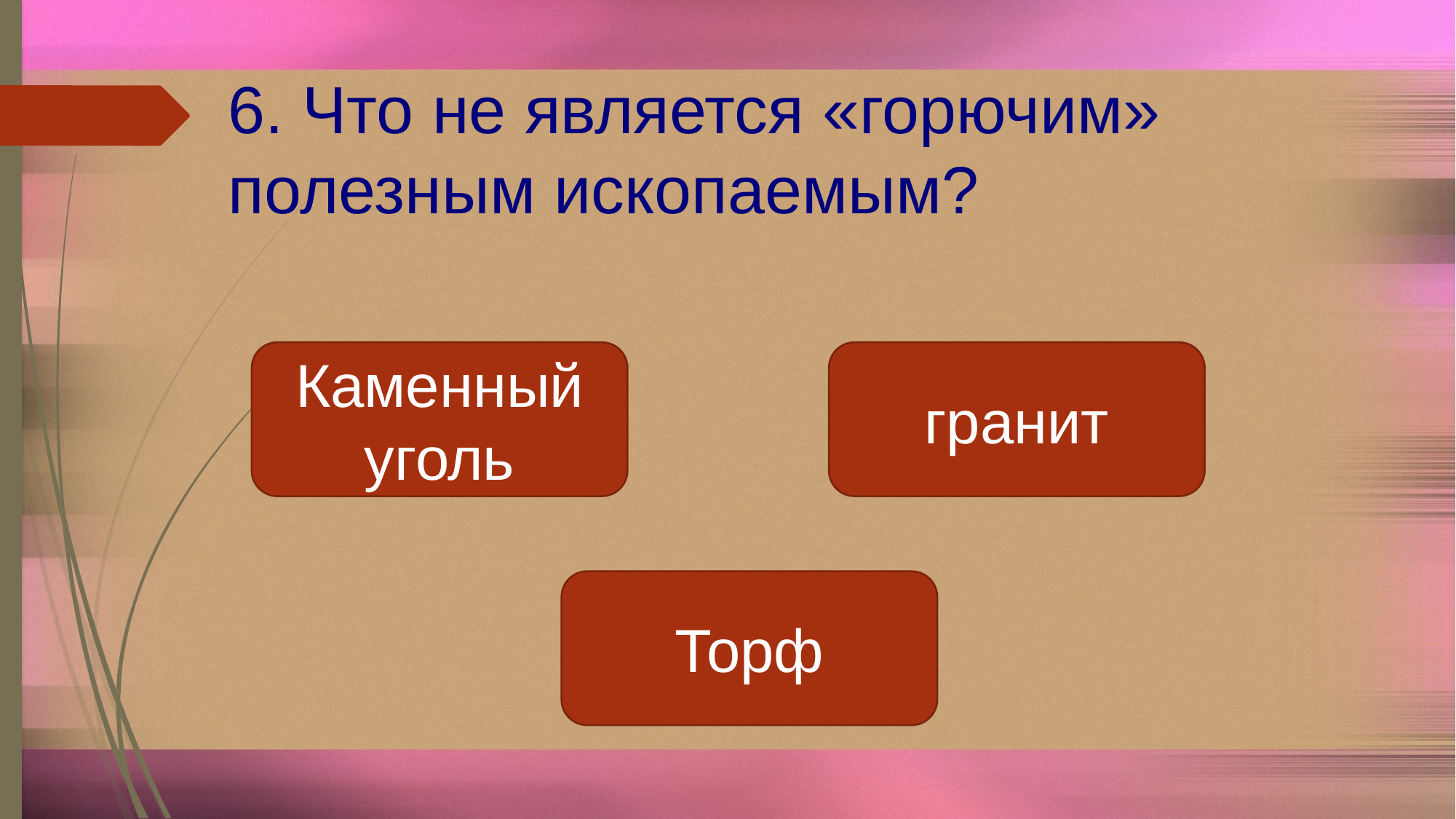

6. Что не является «горючим» полезным ископаемым?
Каменный уголь
гранит
Торф